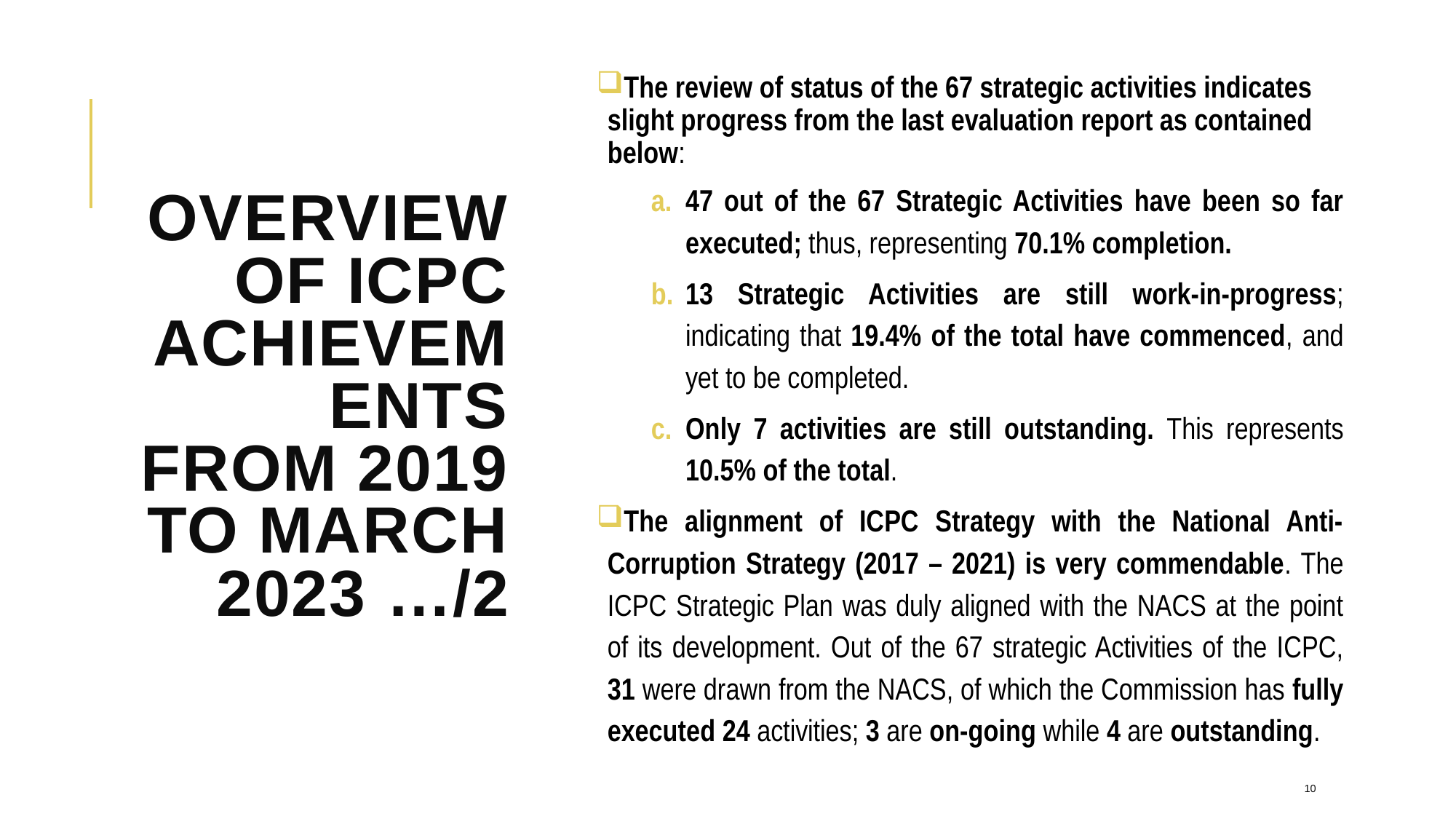

The review of status of the 67 strategic activities indicates slight progress from the last evaluation report as contained below:
47 out of the 67 Strategic Activities have been so far executed; thus, representing 70.1% completion.
13 Strategic Activities are still work-in-progress; indicating that 19.4% of the total have commenced, and yet to be completed.
Only 7 activities are still outstanding. This represents 10.5% of the total.
The alignment of ICPC Strategy with the National Anti-Corruption Strategy (2017 – 2021) is very commendable. The ICPC Strategic Plan was duly aligned with the NACS at the point of its development. Out of the 67 strategic Activities of the ICPC, 31 were drawn from the NACS, of which the Commission has fully executed 24 activities; 3 are on-going while 4 are outstanding.
# OVERVIEW OF ICPC ACHIEVEMENTS FROM 2019 TO MARCH 2023 …/2
10